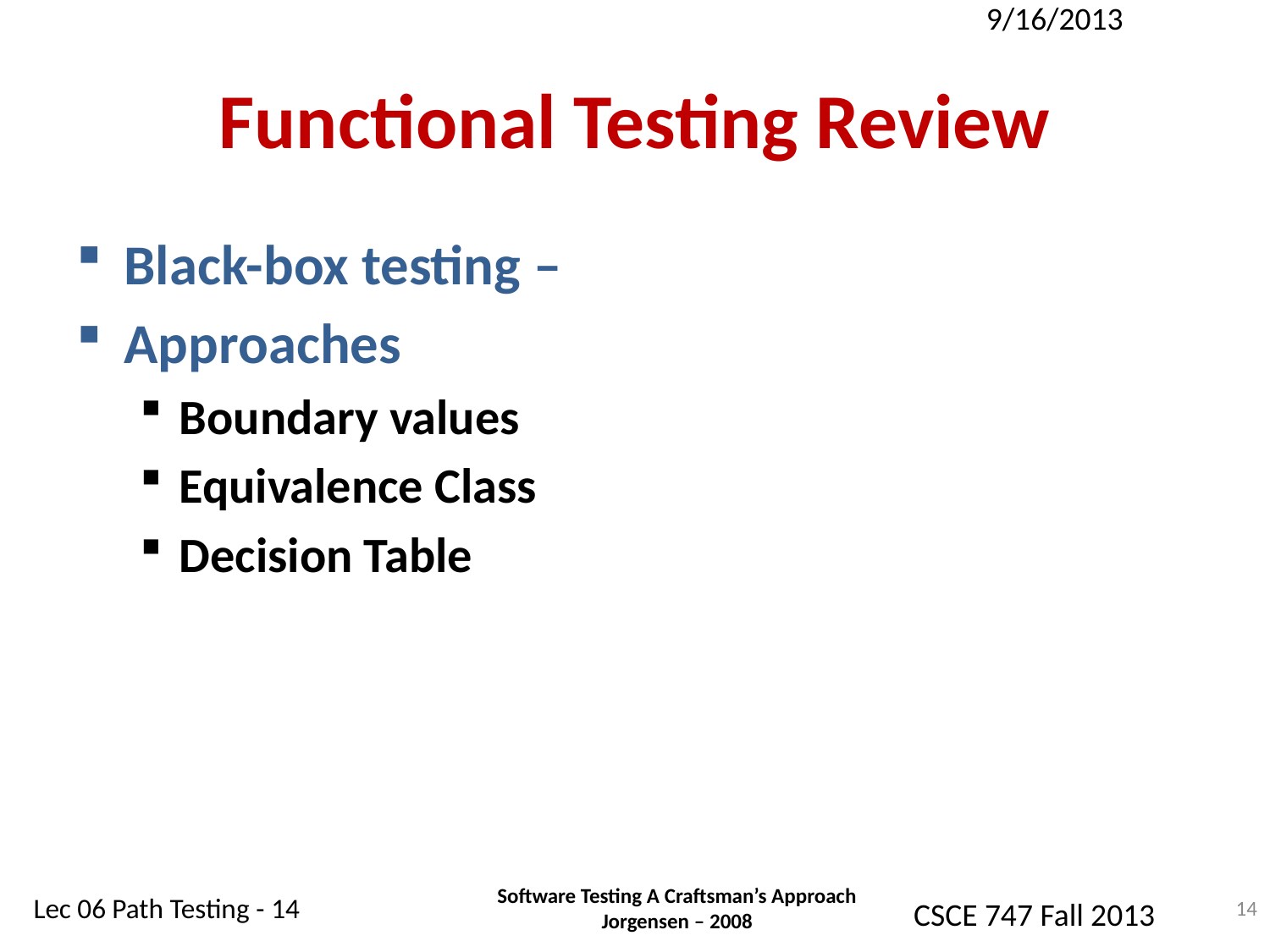

9/16/2013
# Functional Testing Review
Black-box testing –
Approaches
Boundary values
Equivalence Class
Decision Table
Software Testing A Craftsman’s Approach
Jorgensen – 2008
14